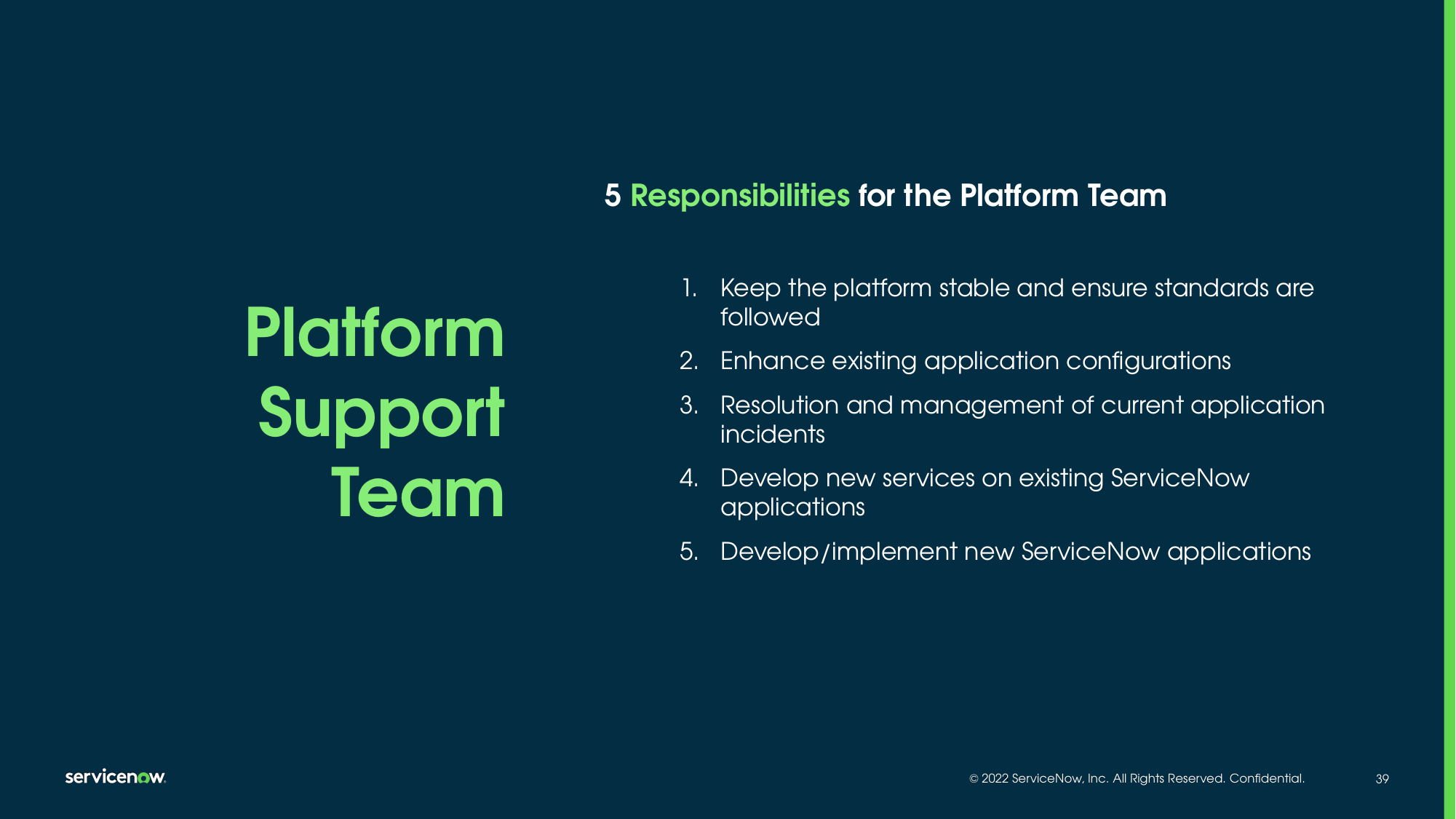

5 Responsibilities for the Platform Team

Keep the platform stable and ensure standards are followed
Enhance existing application configurations
Resolution and management of current application incidents
Develop new services on existing ServiceNow applications
Develop/implement new ServiceNow applications

# Platform Support Team